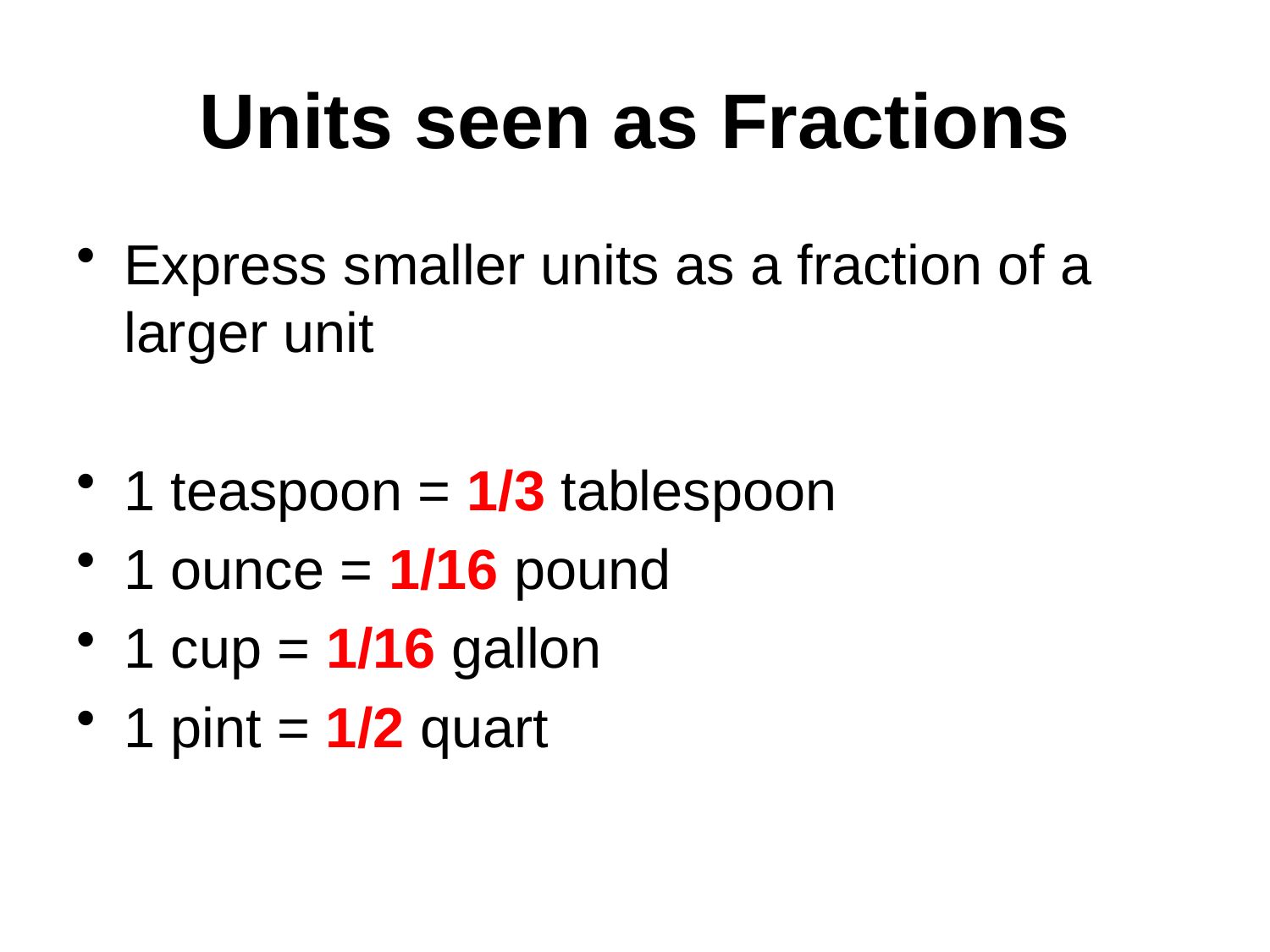

# Units seen as Fractions
Express smaller units as a fraction of a larger unit

1 teaspoon = 1/3 tablespoon
1 ounce = 1/16 pound
1 cup = 1/16 gallon
1 pint = 1/2 quart